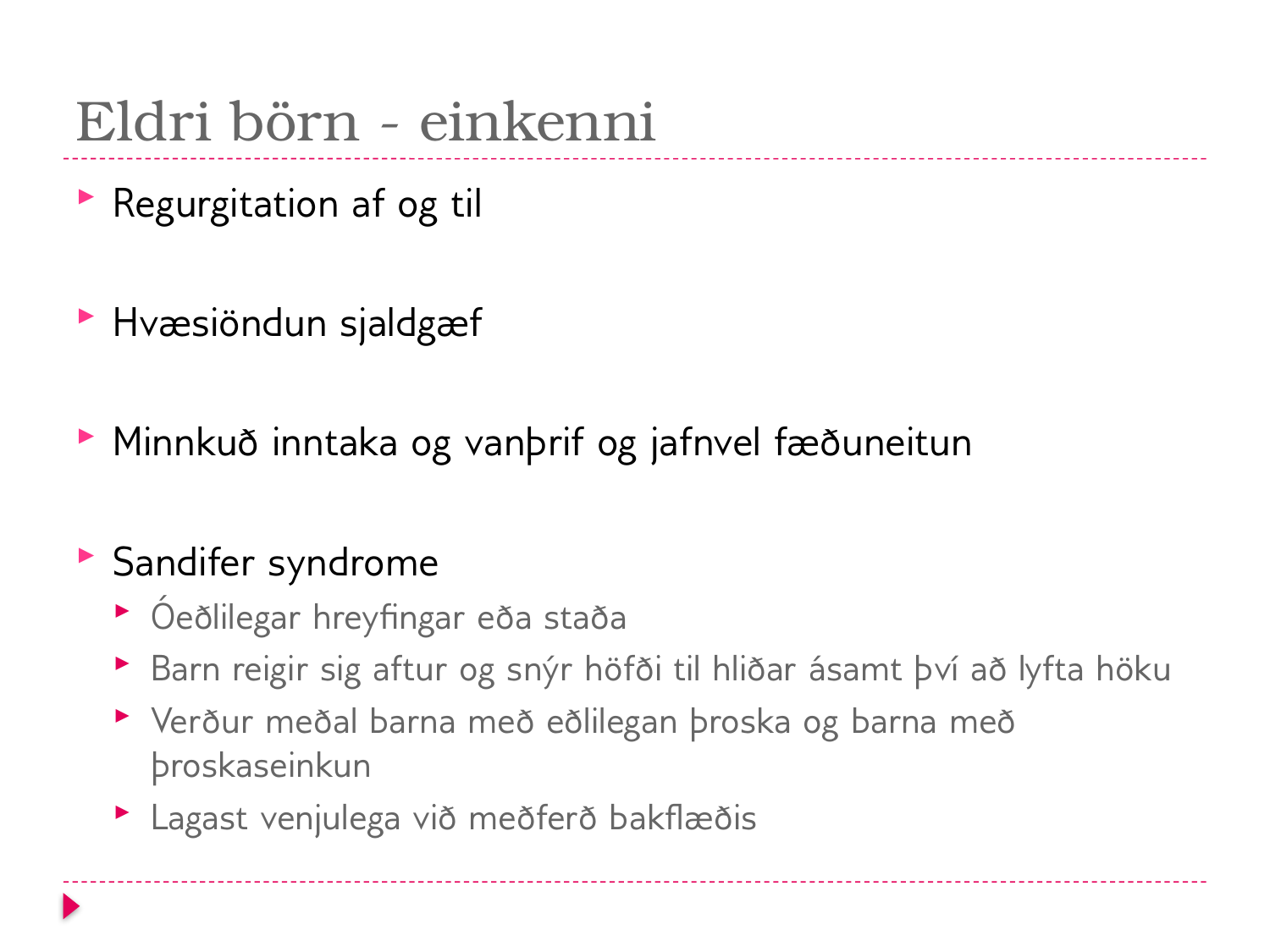

# Eldri börn - einkenni
Regurgitation af og til

Hvæsiöndun sjaldgæf

Minnkuð inntaka og vanþrif og jafnvel fæðuneitun

Sandifer syndrome
Óeðlilegar hreyfingar eða staða
Barn reigir sig aftur og snýr höfði til hliðar ásamt því að lyfta höku
Verður meðal barna með eðlilegan þroska og barna með þroskaseinkun
Lagast venjulega við meðferð bakflæðis